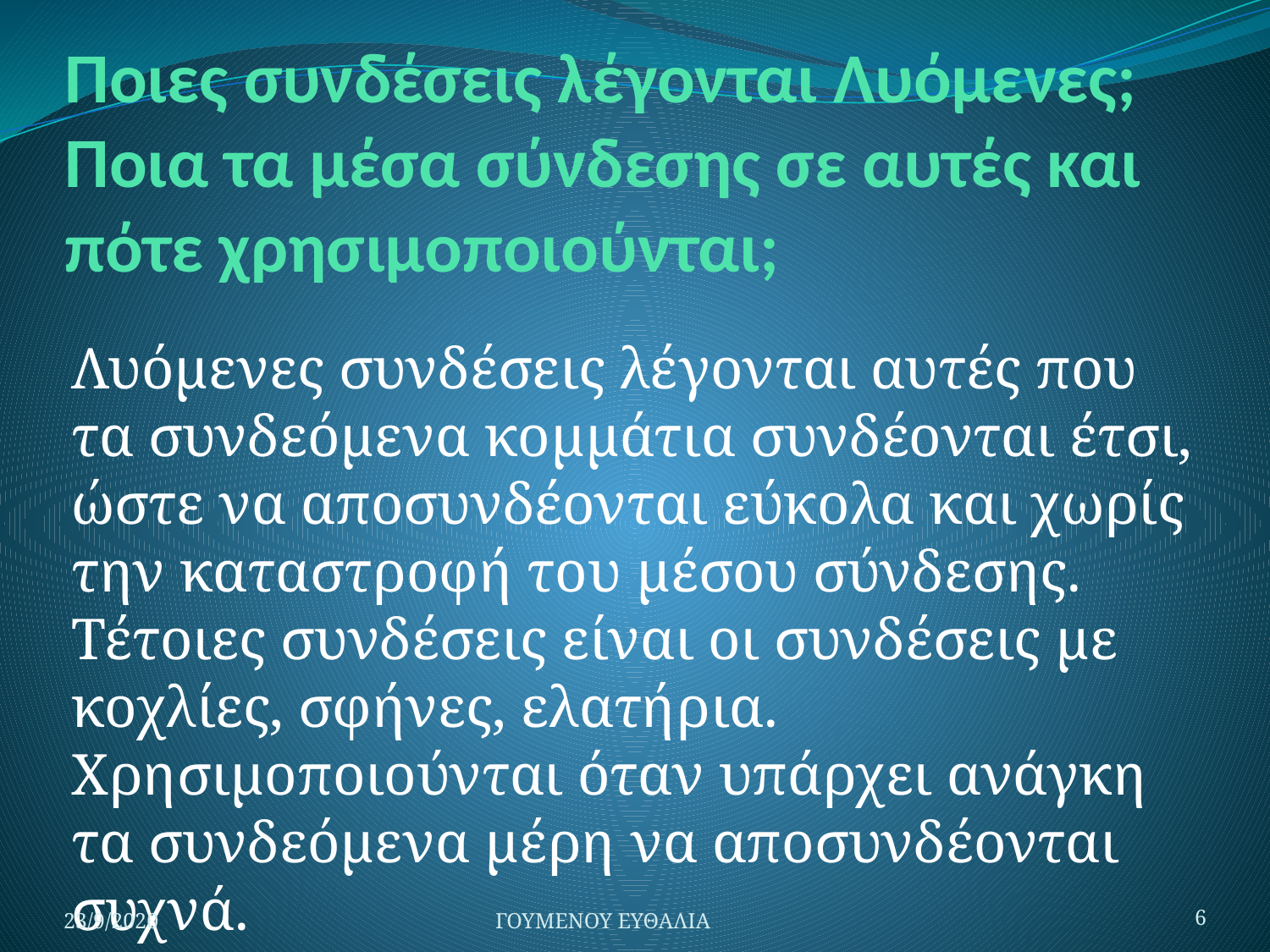

# Ποιες συνδέσεις λέγονται Λυόμενες; Ποια τα μέσα σύνδεσης σε αυτές και πότε χρησιμοποιούνται;
Λυόμενες συνδέσεις λέγονται αυτές που τα συνδεόμενα κομμάτια συνδέονται έτσι, ώστε να αποσυνδέονται εύκολα και χωρίς την καταστροφή του μέσου σύνδεσης. Τέτοιες συνδέσεις είναι οι συνδέσεις με κοχλίες, σφήνες, ελατήρια. Χρησιμοποιούνται όταν υπάρχει ανάγκη τα συνδεόμενα μέρη να αποσυνδέονται συχνά.
23/9/2020
ΓΟΥΜΕΝΟΥ ΕΥΘΑΛΙΑ
6